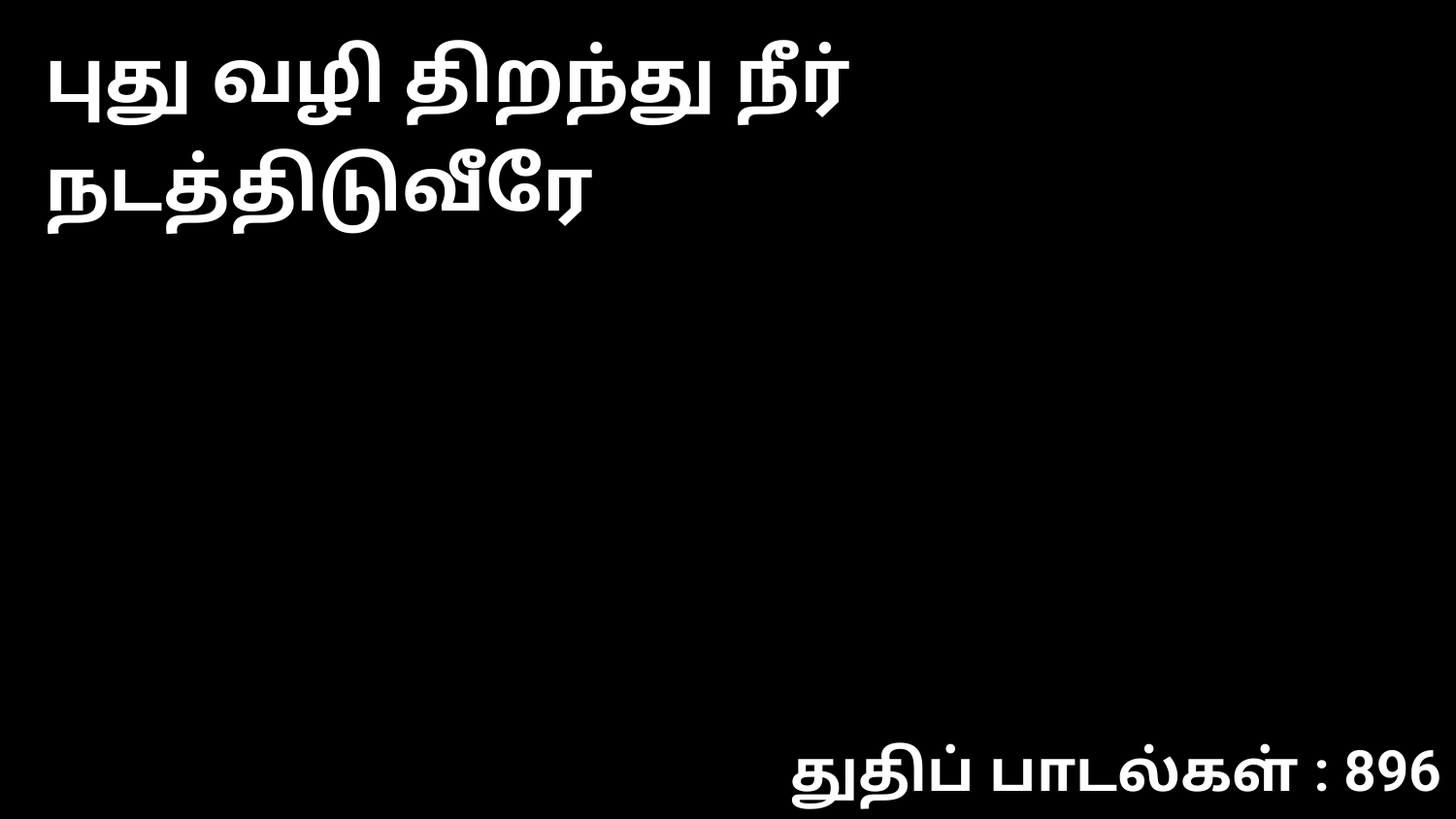

புது வழி திறந்து நீர் நடத்திடுவீரே
துதிப் பாடல்கள் : 896